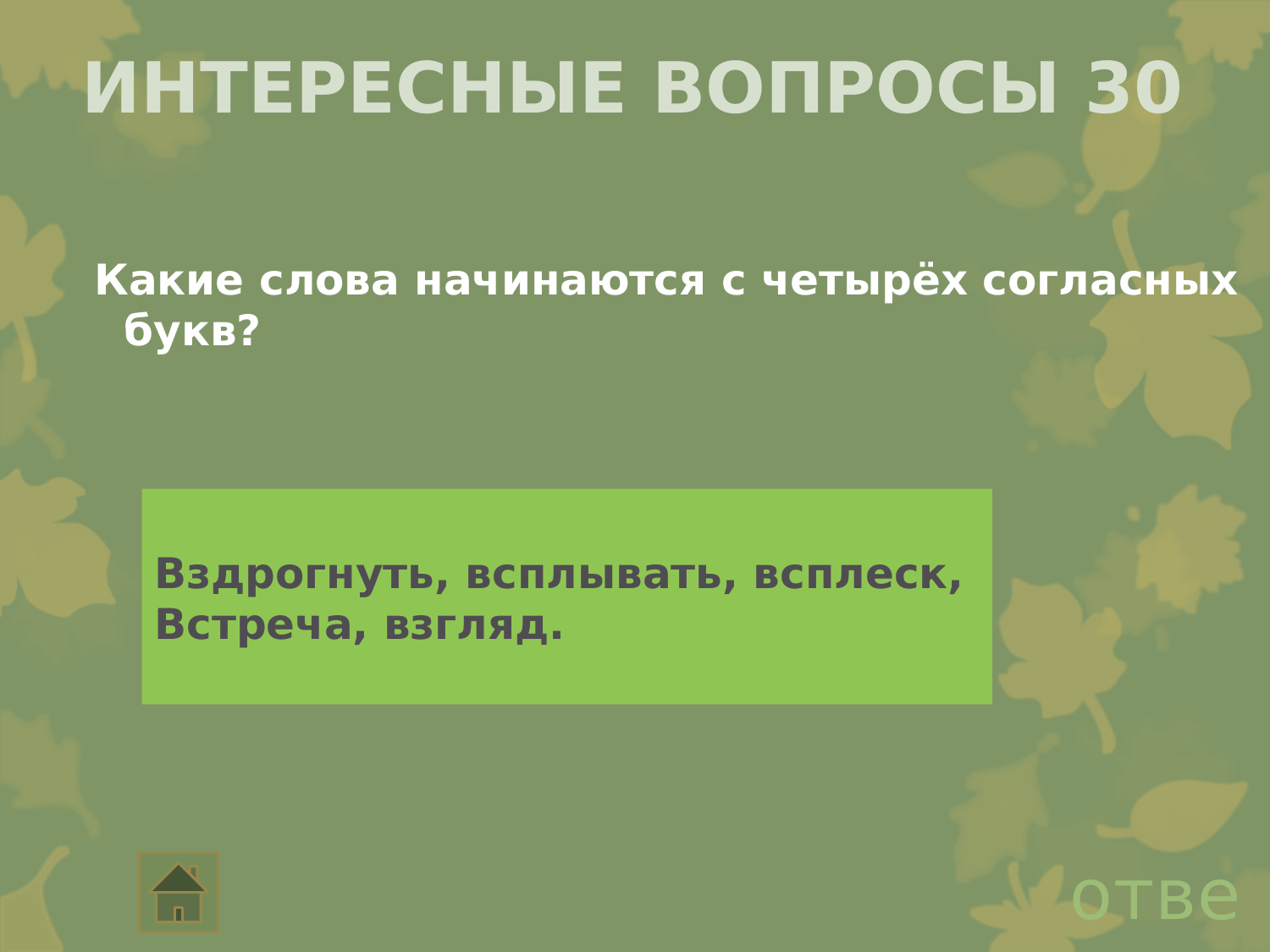

Интересные вопросы 30
Какие слова начинаются с четырёх согласных
  букв?

Вздрогнуть, всплывать, всплеск,
Встреча, взгляд.

ответ